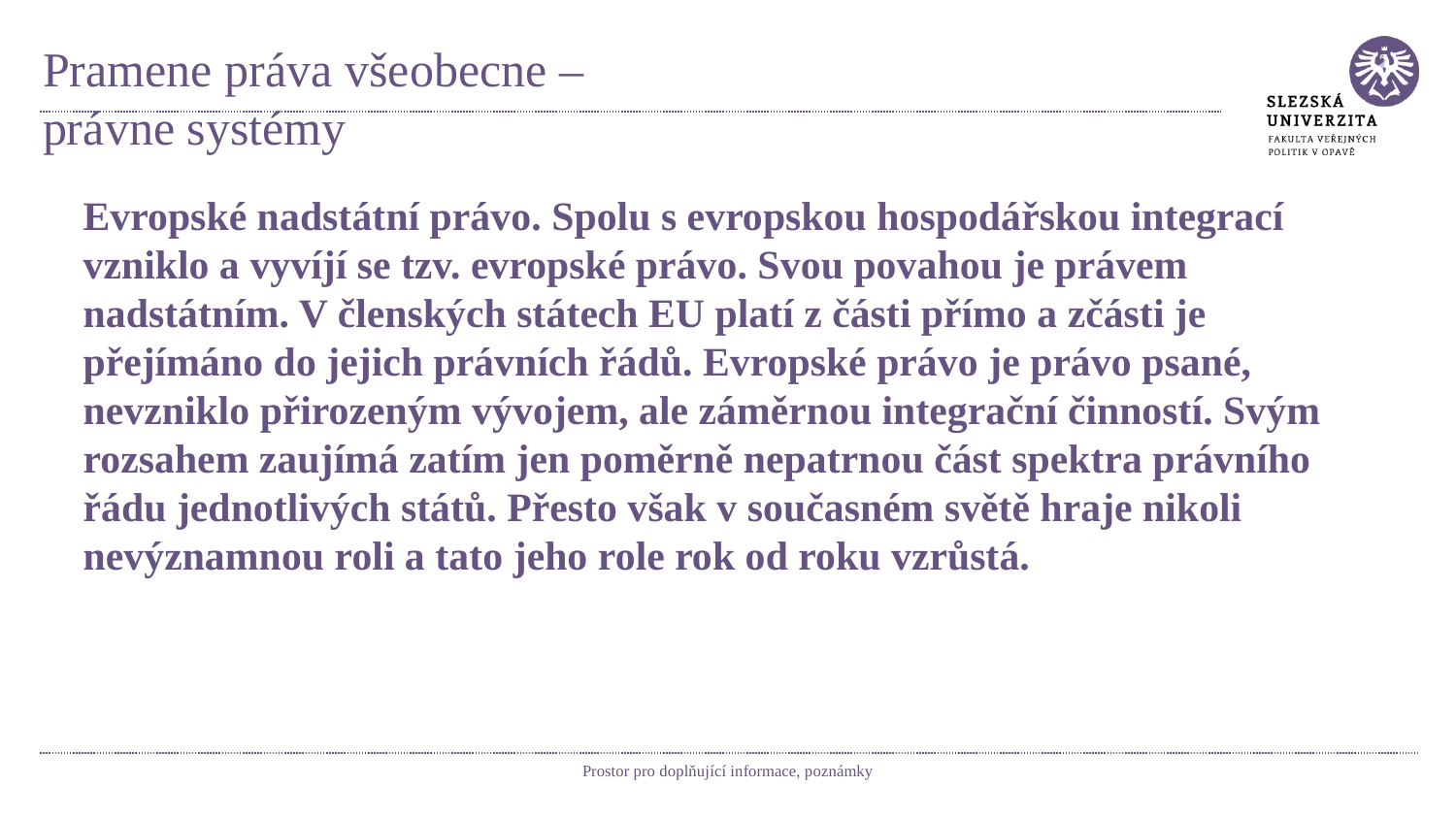

# Pramene práva všeobecne – právne systémy

Evropské nadstátní právo. Spolu s evropskou hospodářskou integrací vzniklo a vyvíjí se tzv. evropské právo. Svou povahou je právem nadstátním. V členských státech EU platí z části přímo a zčásti je přejímáno do jejich právních řádů. Evropské právo je právo psané, nevzniklo přirozeným vývojem, ale záměrnou integrační činností. Svým rozsahem zaujímá zatím jen poměrně nepatrnou část spektra právního řádu jednotlivých států. Přesto však v současném světě hraje nikoli nevýznamnou roli a tato jeho role rok od roku vzrůstá.
Prostor pro doplňující informace, poznámky